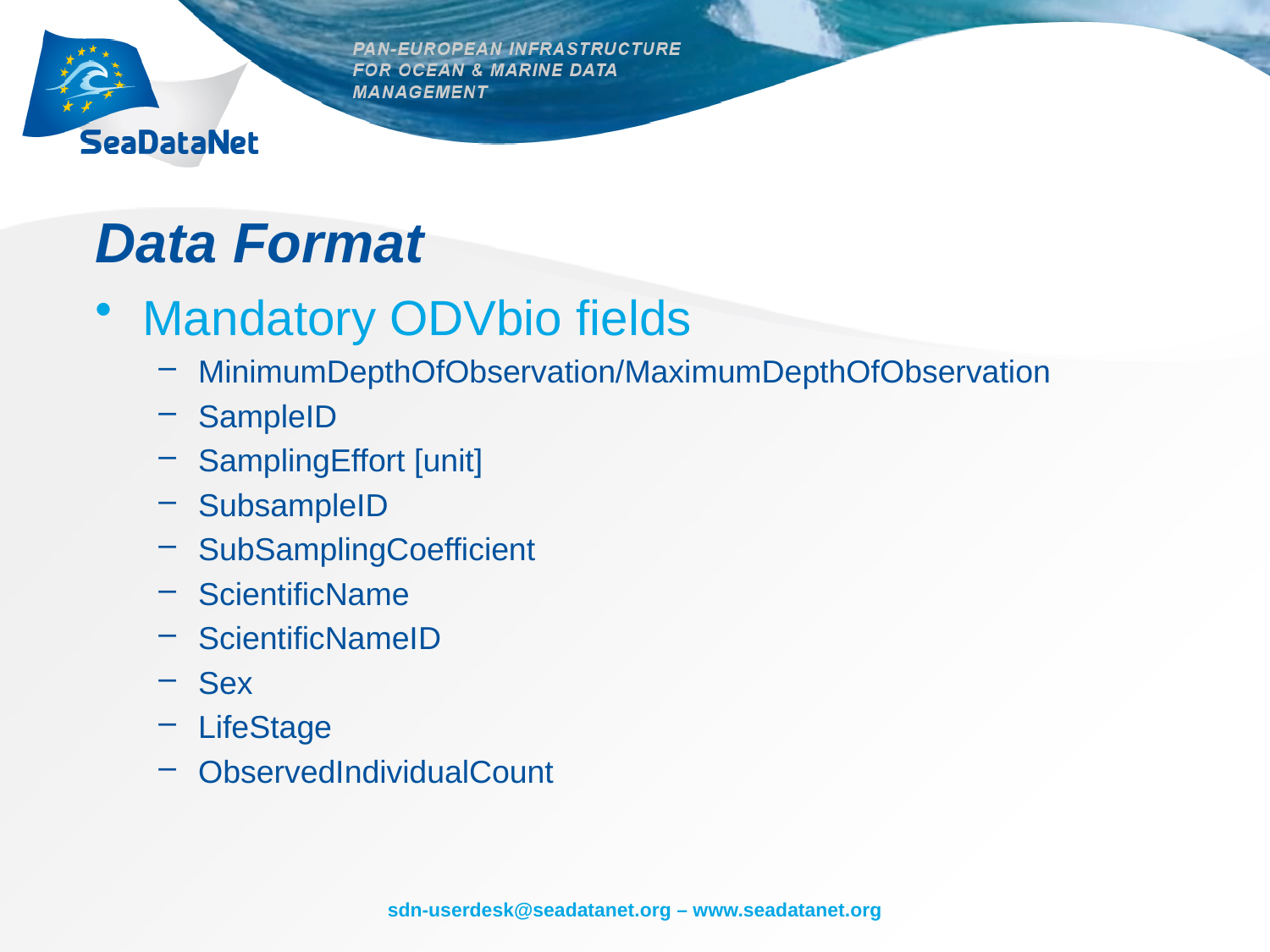

# Data Format
Mandatory ODVbio fields
MinimumDepthOfObservation/MaximumDepthOfObservation
SampleID
SamplingEffort [unit]
SubsampleID
SubSamplingCoefficient
ScientificName
ScientificNameID
Sex
LifeStage
ObservedIndividualCount